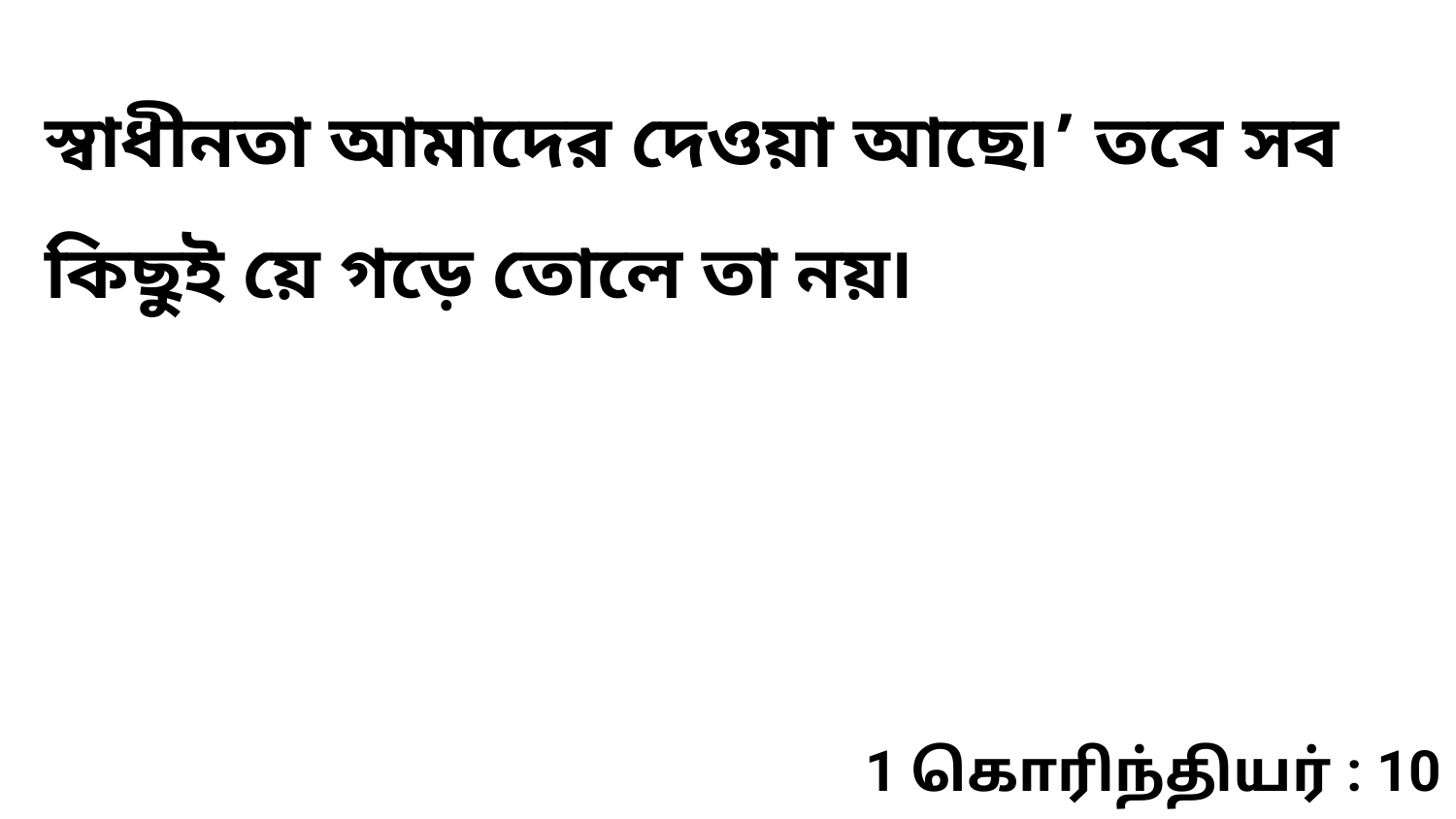

স্বাধীনতা আমাদের দেওয়া আছে৷’ তবে সব কিছুই য়ে গড়ে তোলে তা নয়৷
1 கொரிந்தியர் : 10